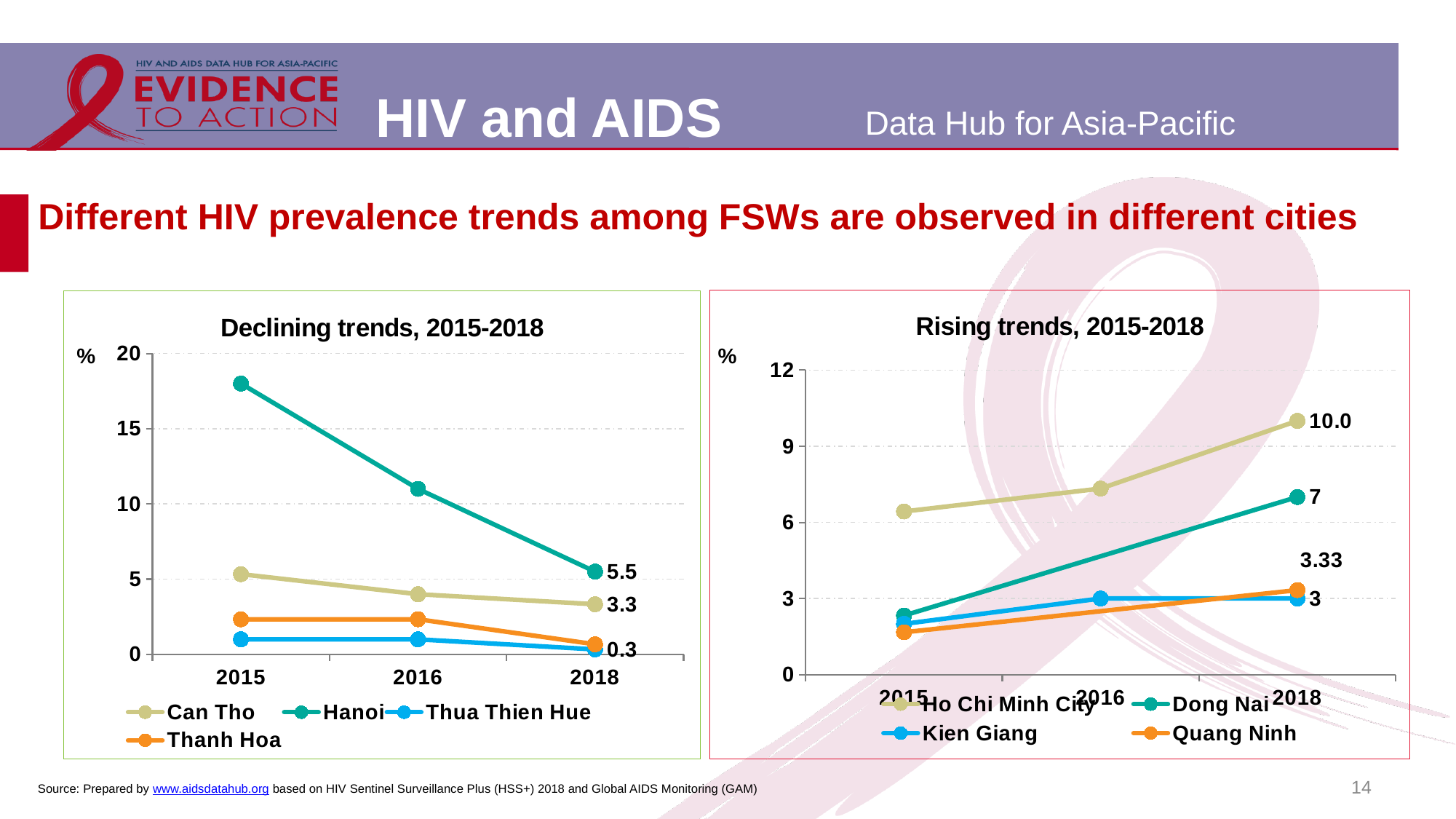

# Different HIV prevalence trends among FSWs are observed in different cities

### Chart: Rising trends, 2015-2018

| Category | Ho Chi Minh City | Dong Nai | Kien Giang | Quang Ninh |
|---|---|---|---|---|
| 2015 | 6.43 | 2.33 | 2.0 | 1.67 |
| 2016 | 7.333333333333333 | None | 3.0 | None |
| 2018 | 10.0 | 7.0 | 3.0 | 3.33 |

### Chart: Declining trends, 2015-2018

| Category | Can Tho | Hanoi | Thua Thien Hue | Thanh Hoa |
|---|---|---|---|---|
| 2015 | 5.33 | 18.0 | 1.0 | 2.33 |
| 2016 | 4.0 | 11.0 | 1.0 | 2.3333333333333335 |
| 2018 | 3.33 | 5.5 | 0.33 | 0.67 |
14
Source: Prepared by www.aidsdatahub.org based on HIV Sentinel Surveillance Plus (HSS+) 2018 and Global AIDS Monitoring (GAM)